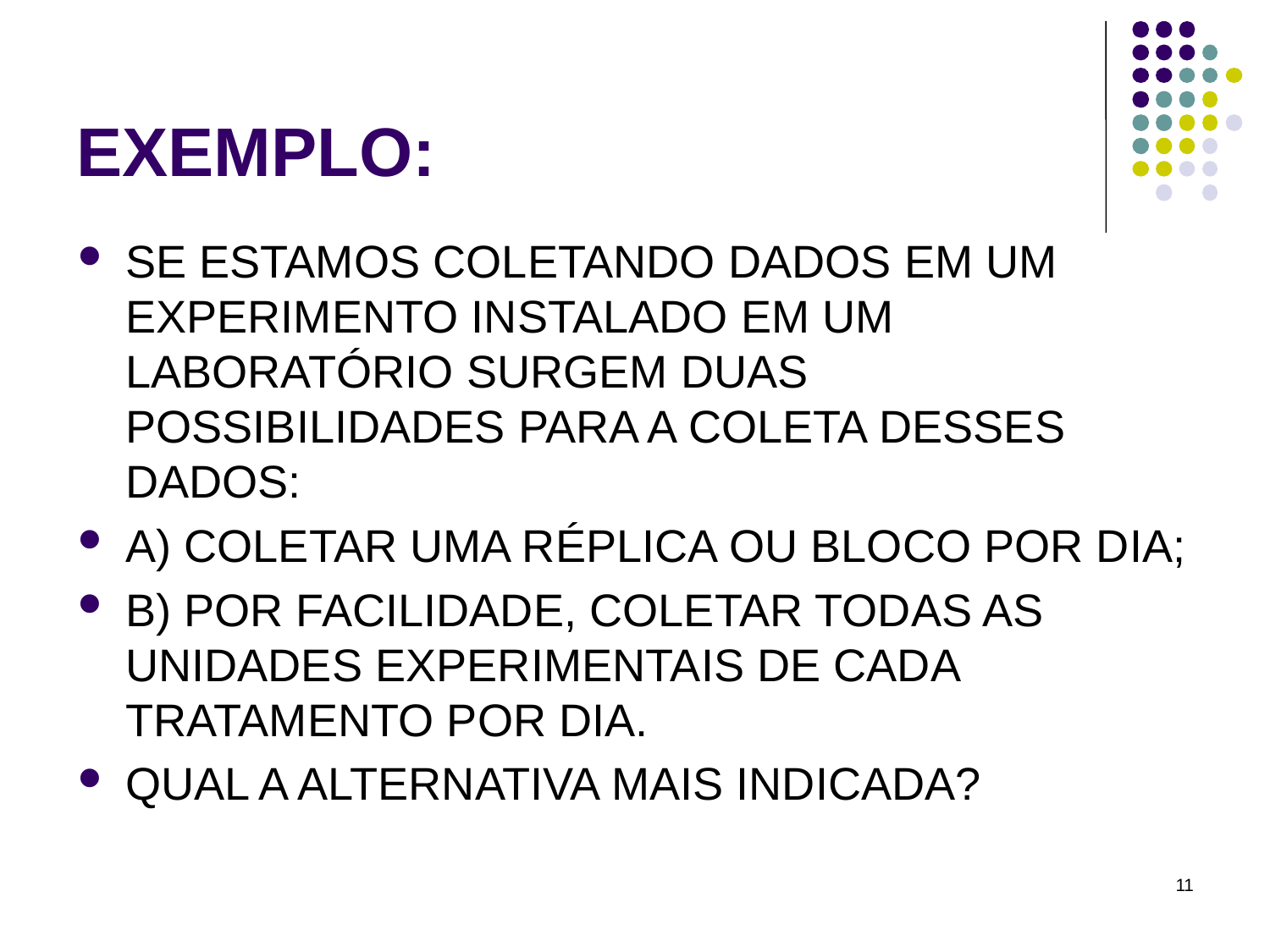

# EXEMPLO:
SE ESTAMOS COLETANDO DADOS EM UM EXPERIMENTO INSTALADO EM UM LABORATÓRIO SURGEM DUAS POSSIBILIDADES PARA A COLETA DESSES DADOS:
A) COLETAR UMA RÉPLICA OU BLOCO POR DIA;
B) POR FACILIDADE, COLETAR TODAS AS UNIDADES EXPERIMENTAIS DE CADA TRATAMENTO POR DIA.
QUAL A ALTERNATIVA MAIS INDICADA?
11